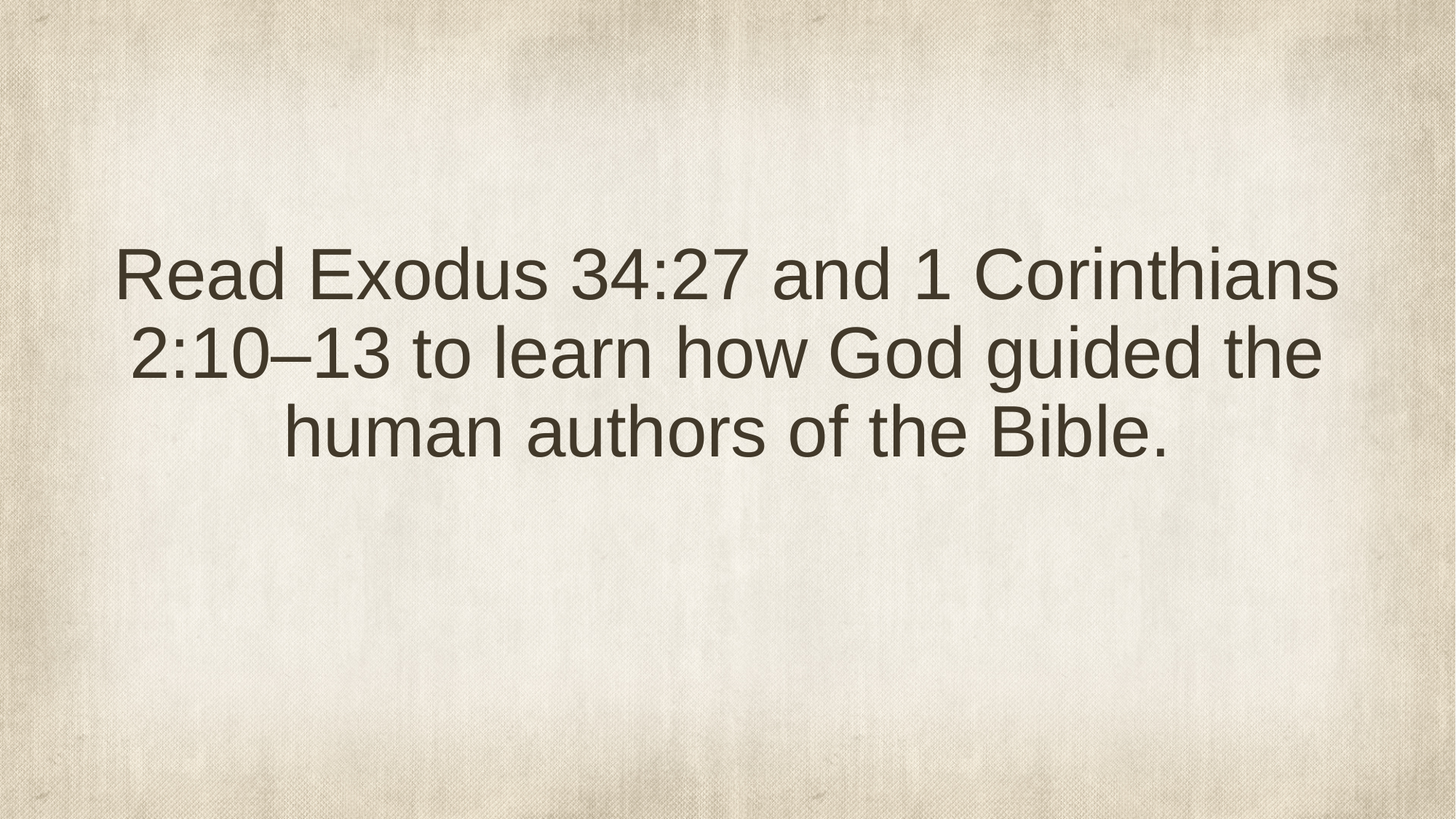

# Read Exodus 34:27 and 1 Corinthians 2:10–13 to learn how God guided the human authors of the Bible.